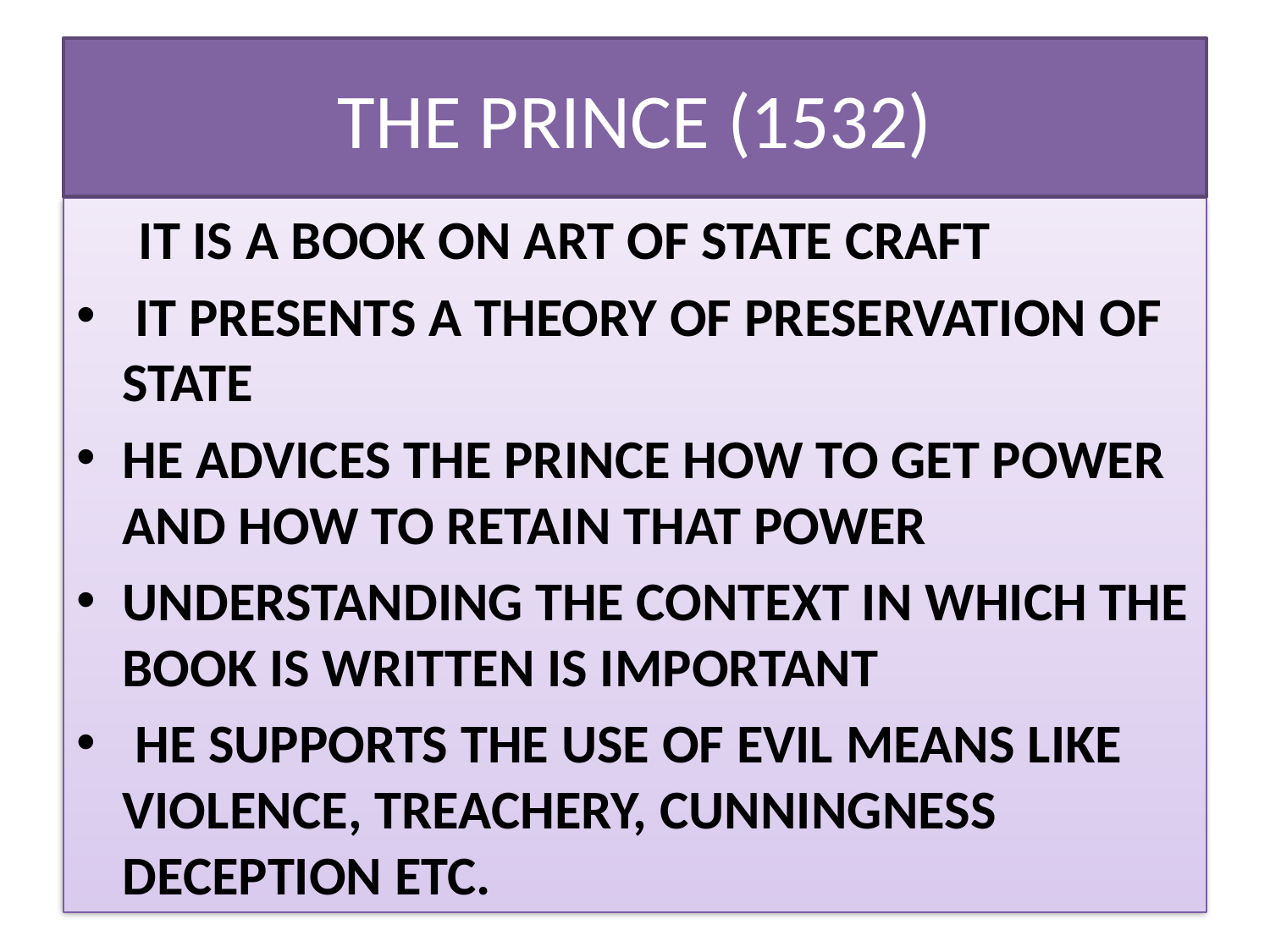

# THE PRINCE (1532)
     IT IS A BOOK ON ART OF STATE CRAFT
 IT PRESENTS A THEORY OF PRESERVATION OF STATE
HE ADVICES THE PRINCE HOW TO GET POWER AND HOW TO RETAIN THAT POWER
UNDERSTANDING THE CONTEXT IN WHICH THE BOOK IS WRITTEN IS IMPORTANT
 HE SUPPORTS THE USE OF EVIL MEANS LIKE VIOLENCE, TREACHERY, CUNNINGNESS DECEPTION ETC.